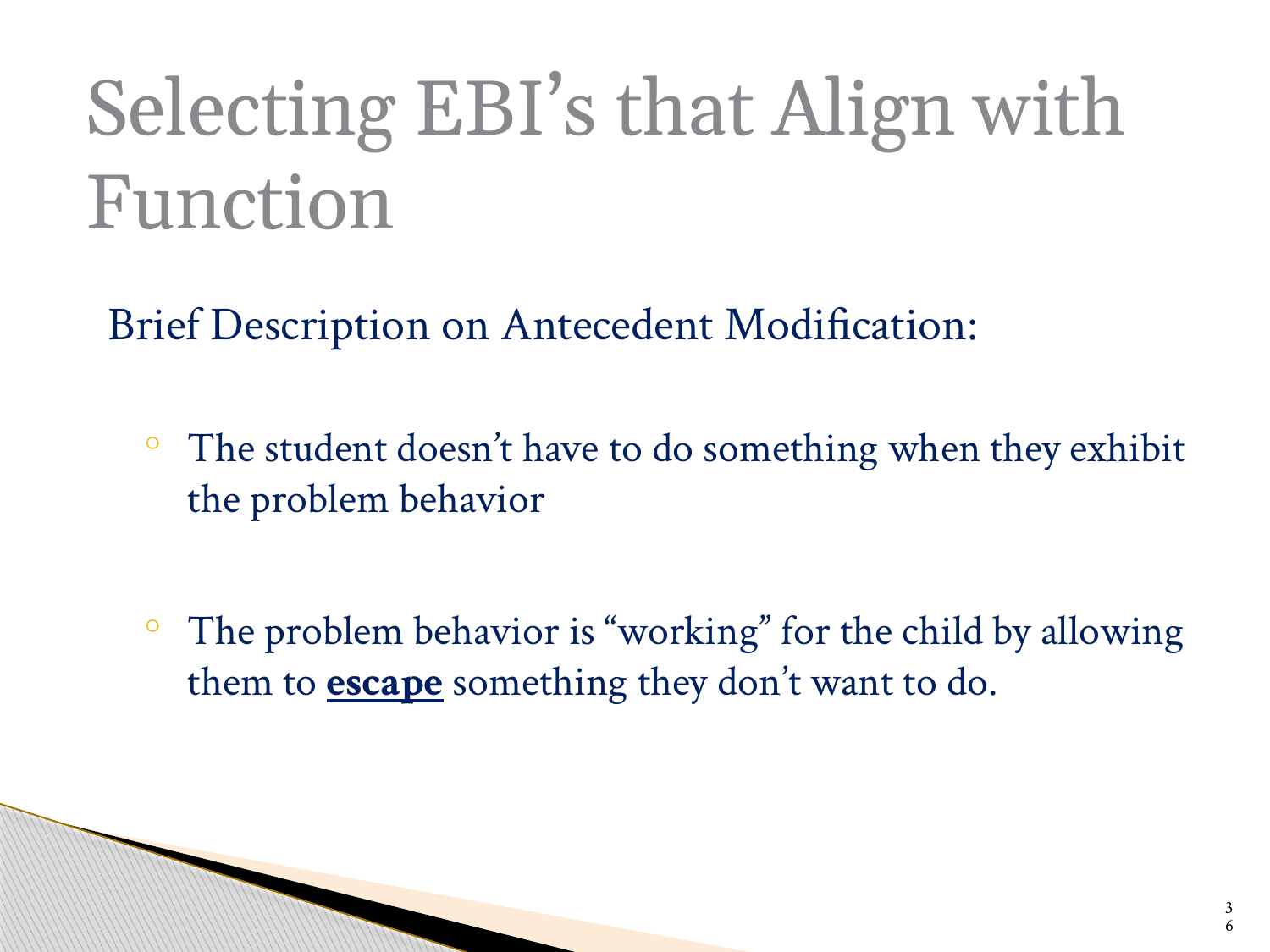

Selecting EBI’s that Align with Function
Brief Description on Antecedent Modification:

The student doesn’t have to do something when they exhibit the problem behavior

The problem behavior is “working” for the child by allowing them to escape something they don’t want to do.

36
http://ebi.missouri.edu/